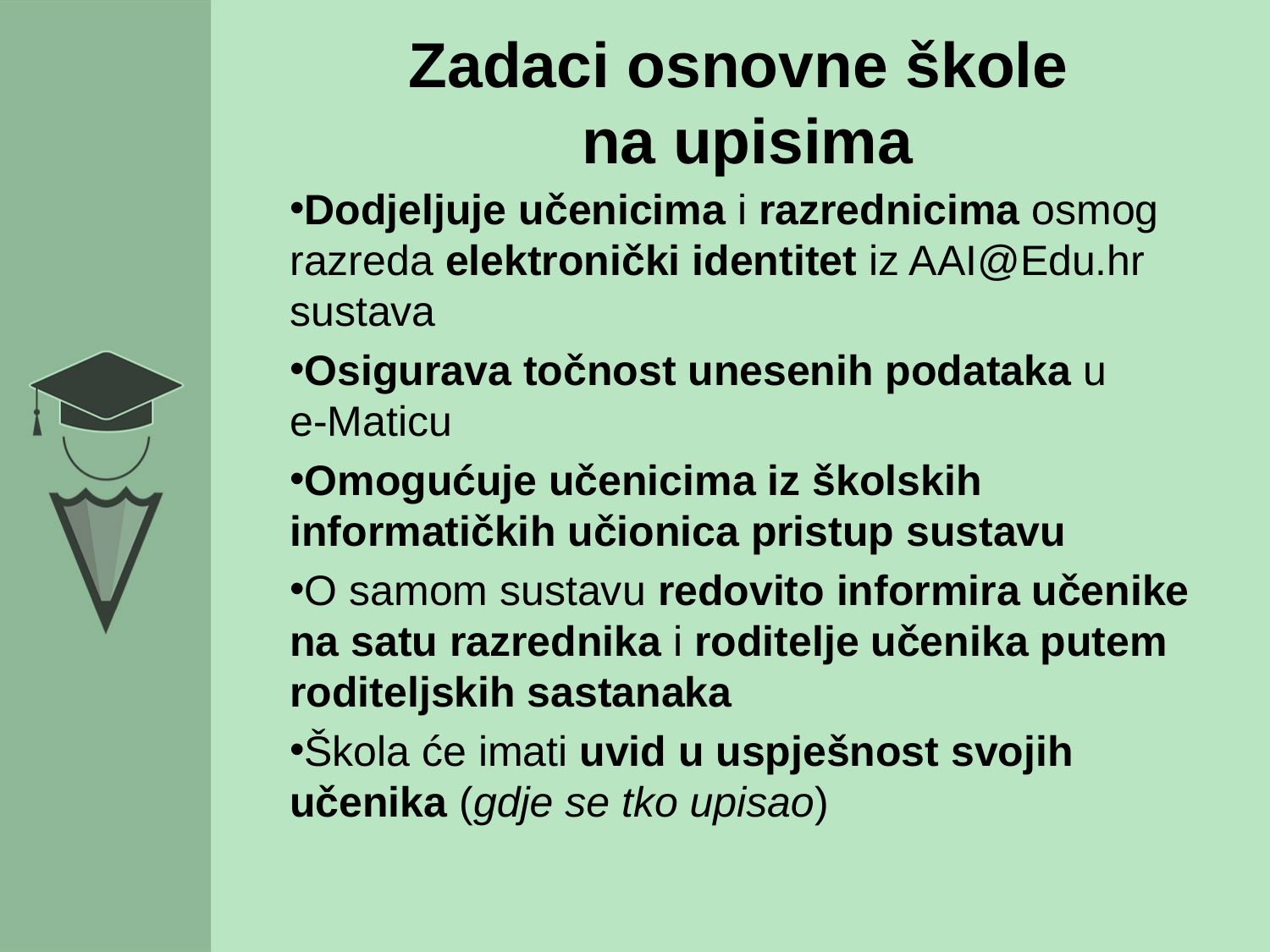

# Zadaci osnovne škole na upisima
Dodjeljuje učenicima i razrednicima osmog
razreda elektronički identitet iz AAI@Edu.hr
sustava
Osigurava točnost unesenih podataka u
e-Maticu
Omogućuje učenicima iz školskih
informatičkih učionica pristup sustavu
O samom sustavu redovito informira učenike na satu razrednika i roditelje učenika putem
roditeljskih sastanaka
Škola će imati uvid u uspješnost svojih
učenika (gdje se tko upisao)